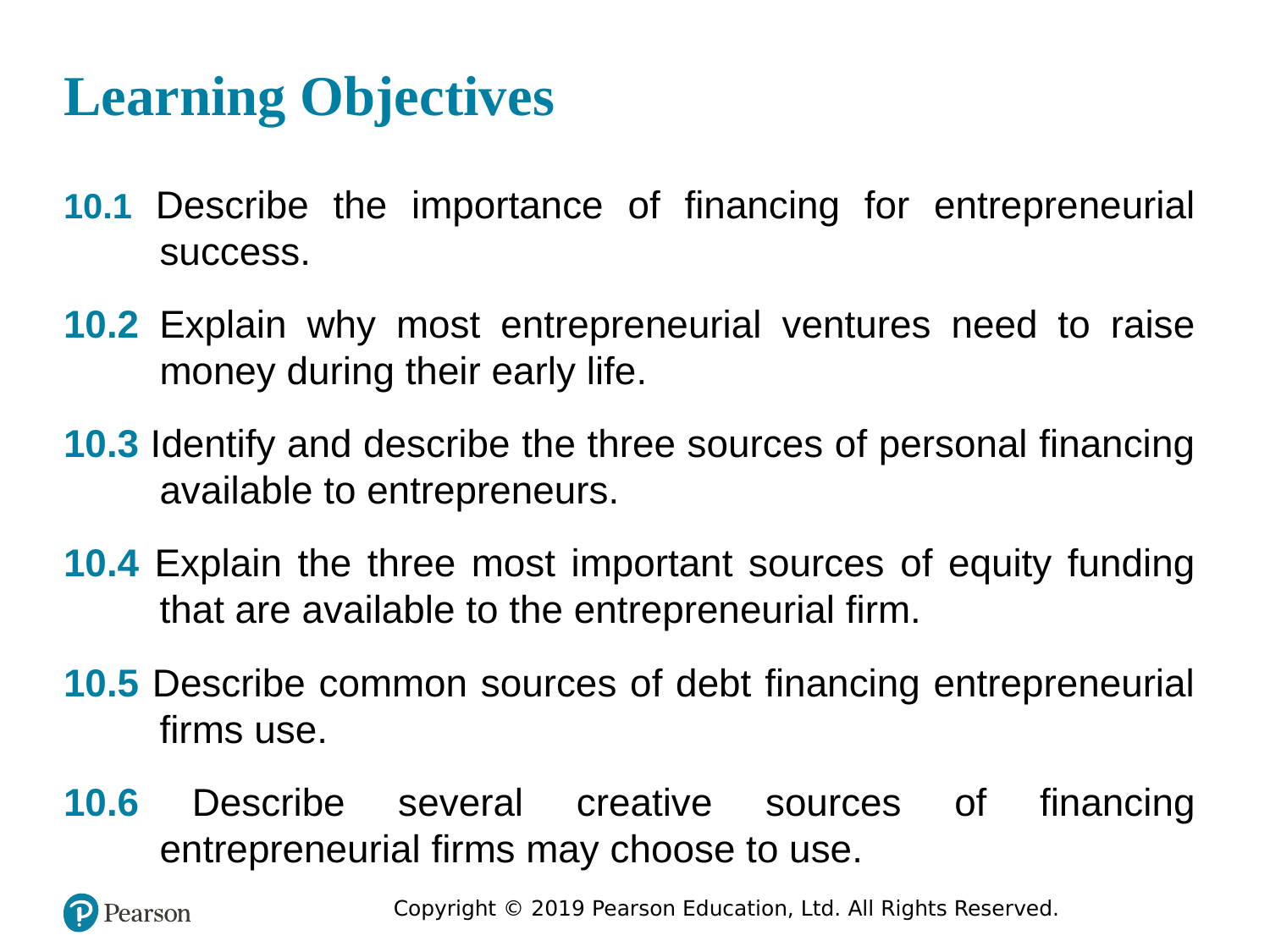

# Learning Objectives
10.1 Describe the importance of financing for entrepreneurial success.
10.2 Explain why most entrepreneurial ventures need to raise money during their early life.
10.3 Identify and describe the three sources of personal financing available to entrepreneurs.
10.4 Explain the three most important sources of equity funding that are available to the entrepreneurial firm.
10.5 Describe common sources of debt financing entrepreneurial firms use.
10.6 Describe several creative sources of financing entrepreneurial firms may choose to use.